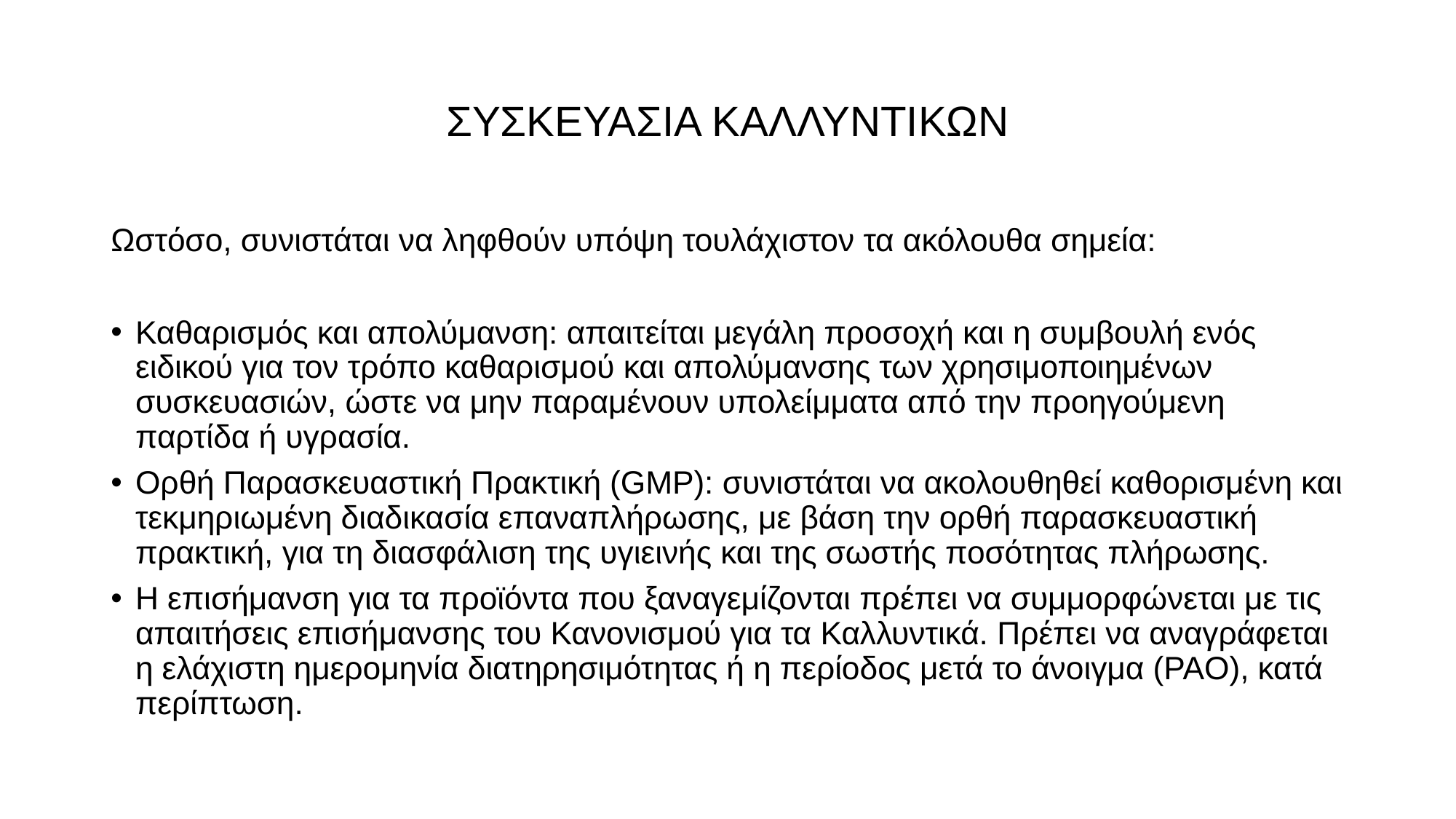

# ΣΥΣΚΕΥΑΣΙΑ ΚΑΛΛΥΝΤΙΚΩΝ
Ωστόσο, συνιστάται να ληφθούν υπόψη τουλάχιστον τα ακόλουθα σημεία:

Καθαρισμός και απολύμανση: απαιτείται μεγάλη προσοχή και η συμβουλή ενός ειδικού για τον τρόπο καθαρισμού και απολύμανσης των χρησιμοποιημένων συσκευασιών, ώστε να μην παραμένουν υπολείμματα από την προηγούμενη παρτίδα ή υγρασία.
Ορθή Παρασκευαστική Πρακτική (GMP): συνιστάται να ακολουθηθεί καθορισμένη και τεκμηριωμένη διαδικασία επαναπλήρωσης, με βάση την ορθή παρασκευαστική πρακτική, για τη διασφάλιση της υγιεινής και της σωστής ποσότητας πλήρωσης.
Η επισήμανση για τα προϊόντα που ξαναγεμίζονται πρέπει να συμμορφώνεται με τις απαιτήσεις επισήμανσης του Κανονισμού για τα Καλλυντικά. Πρέπει να αναγράφεται η ελάχιστη ημερομηνία διατηρησιμότητας ή η περίοδος μετά το άνοιγμα (PAO), κατά περίπτωση.